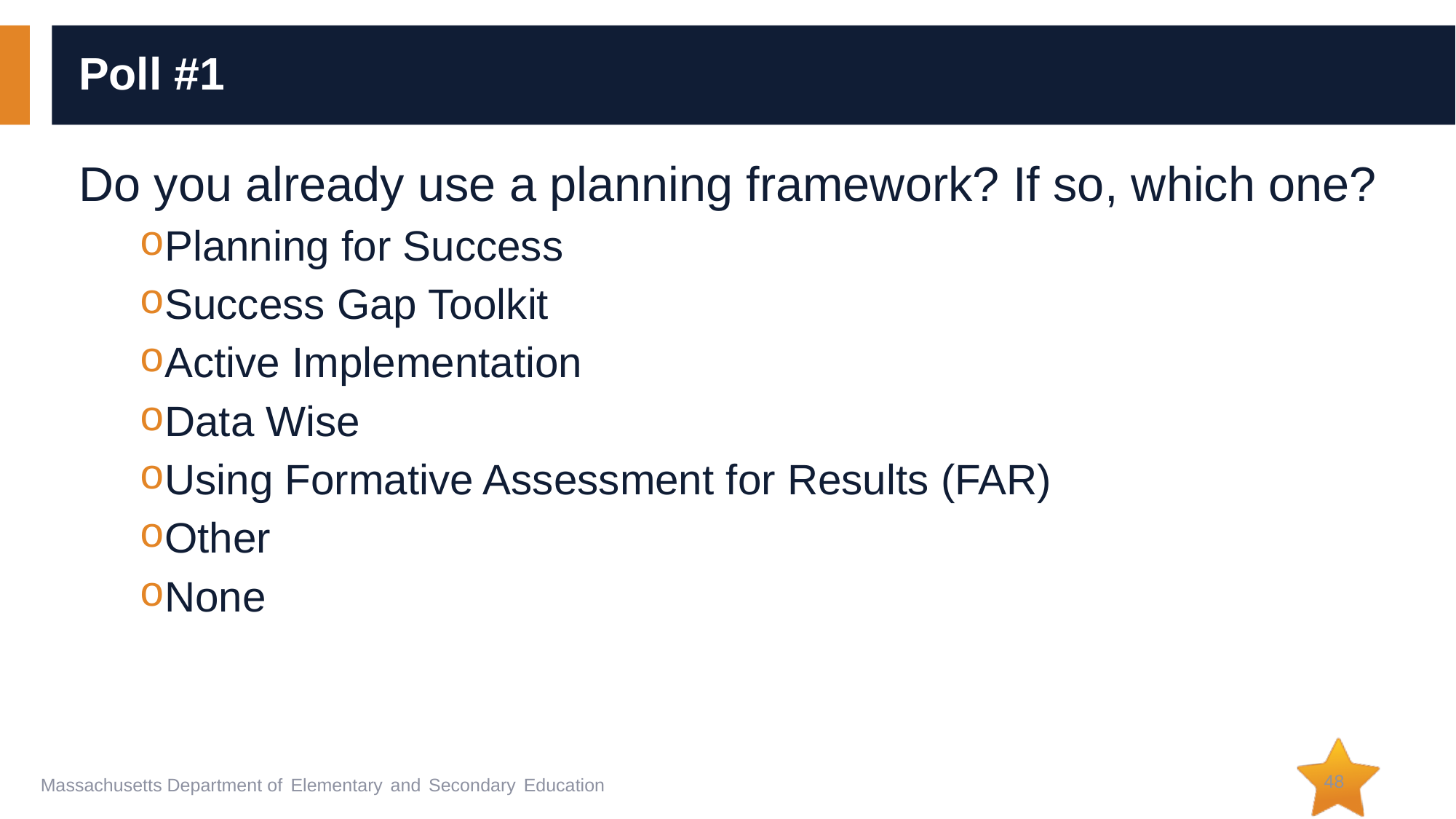

# Poll #1
Do you already use a planning framework? If so, which one?
Planning for Success
Success Gap Toolkit
Active Implementation
Data Wise
Using Formative Assessment for Results (FAR)
Other
None

48